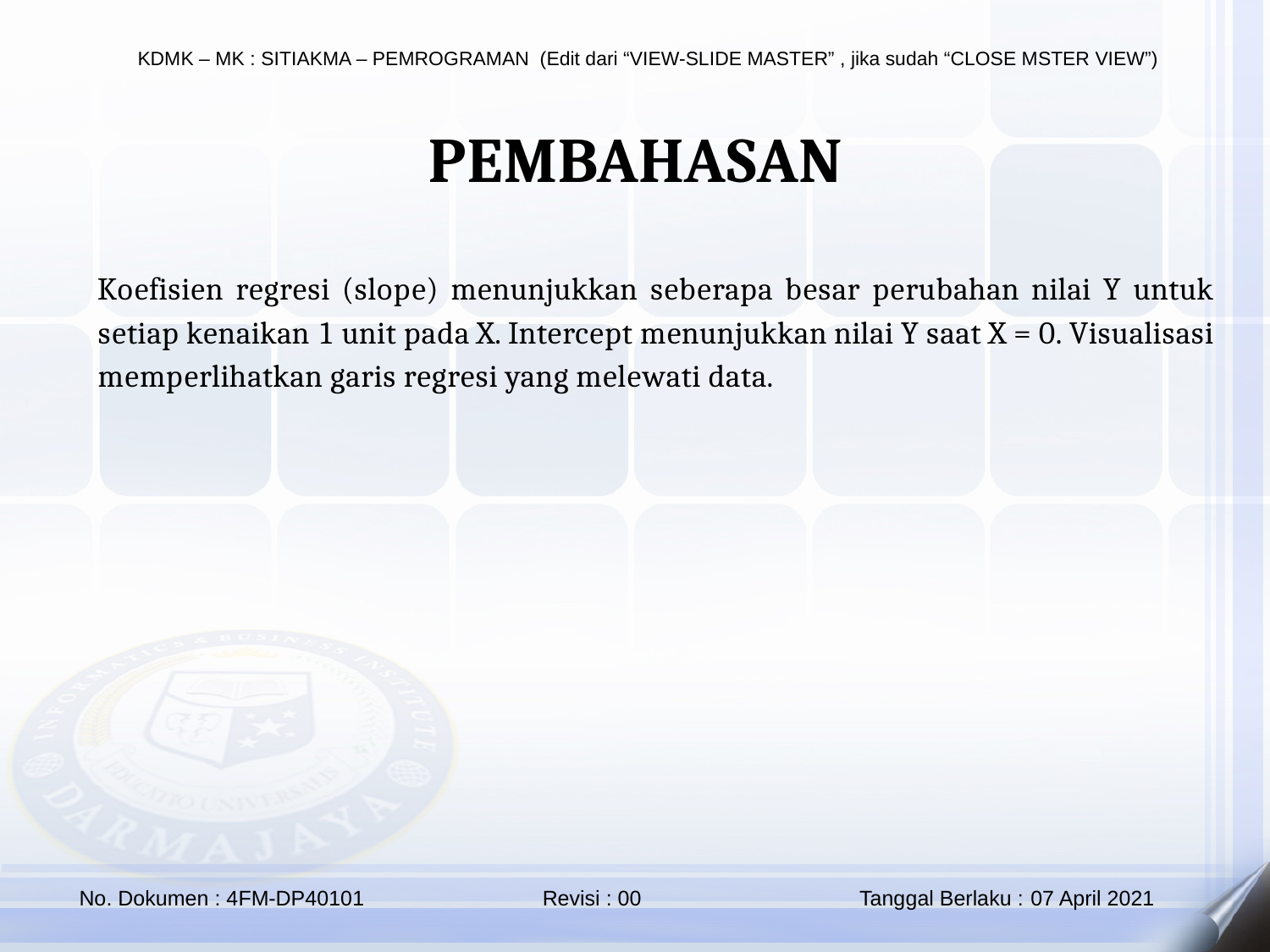

PEMBAHASAN
Koefisien regresi (slope) menunjukkan seberapa besar perubahan nilai Y untuk setiap kenaikan 1 unit pada X. Intercept menunjukkan nilai Y saat X = 0. Visualisasi memperlihatkan garis regresi yang melewati data.